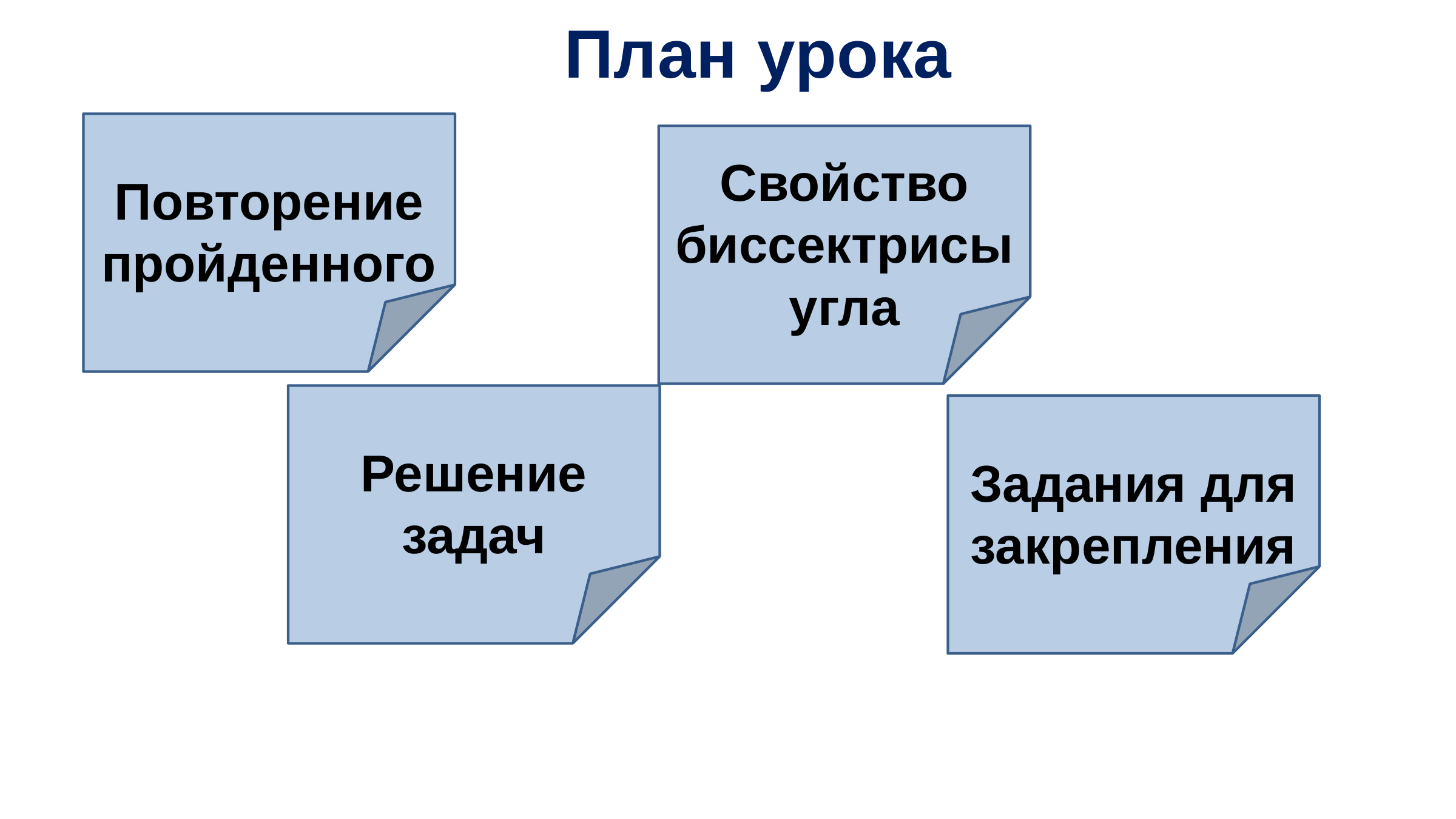

План урока

Повторение пройденного

Свойство биссектрисы угла

Решение задач

Задания для закрепления